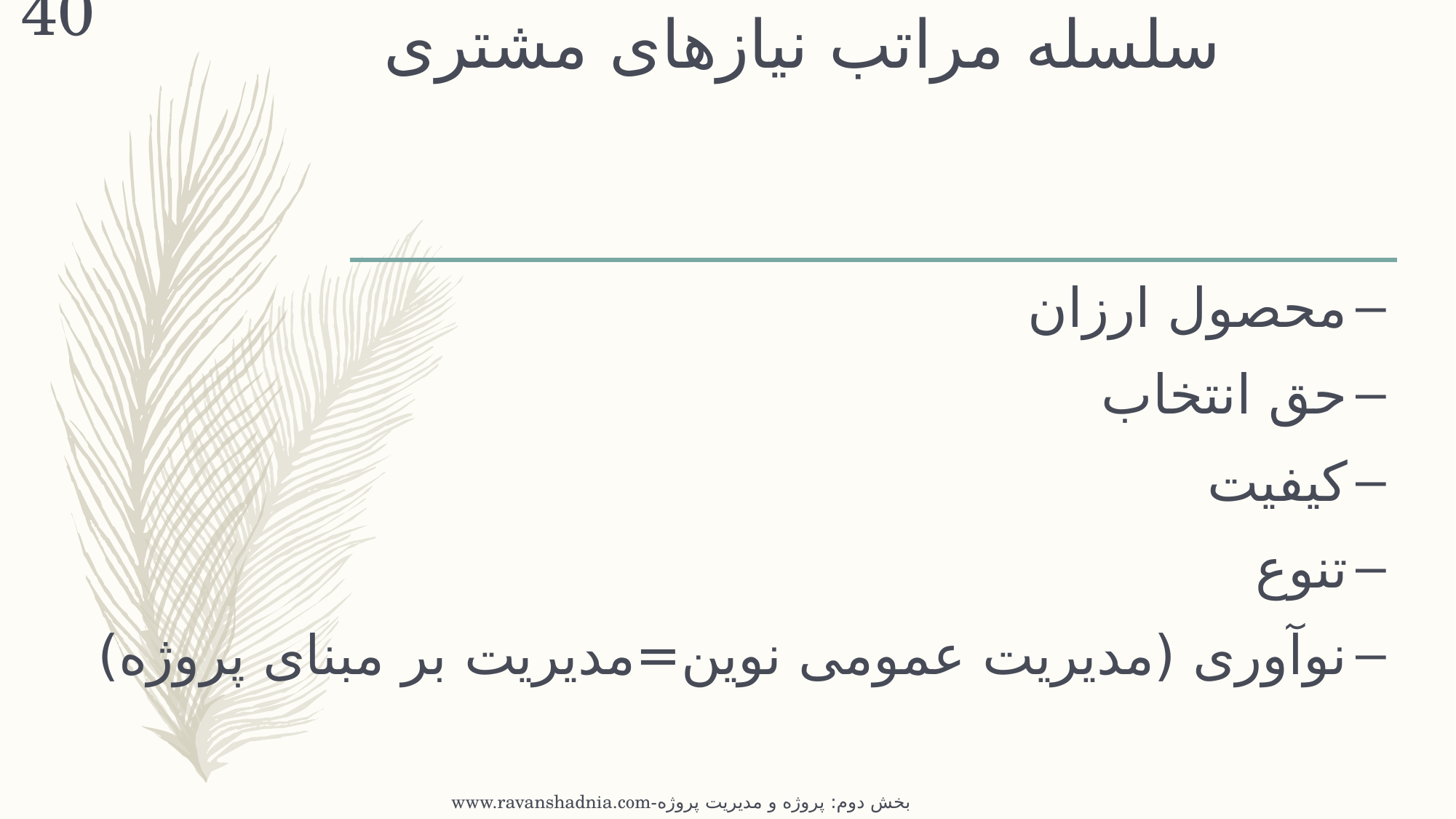

40
# سلسله مراتب نیازهای مشتری
محصول ارزان
حق انتخاب
کیفیت
تنوع
نوآوری (مدیریت عمومی نوین=مدیریت بر مبنای پروژه)
www.ravanshadnia.com-بخش دوم: پروژه و مدیریت پروژه